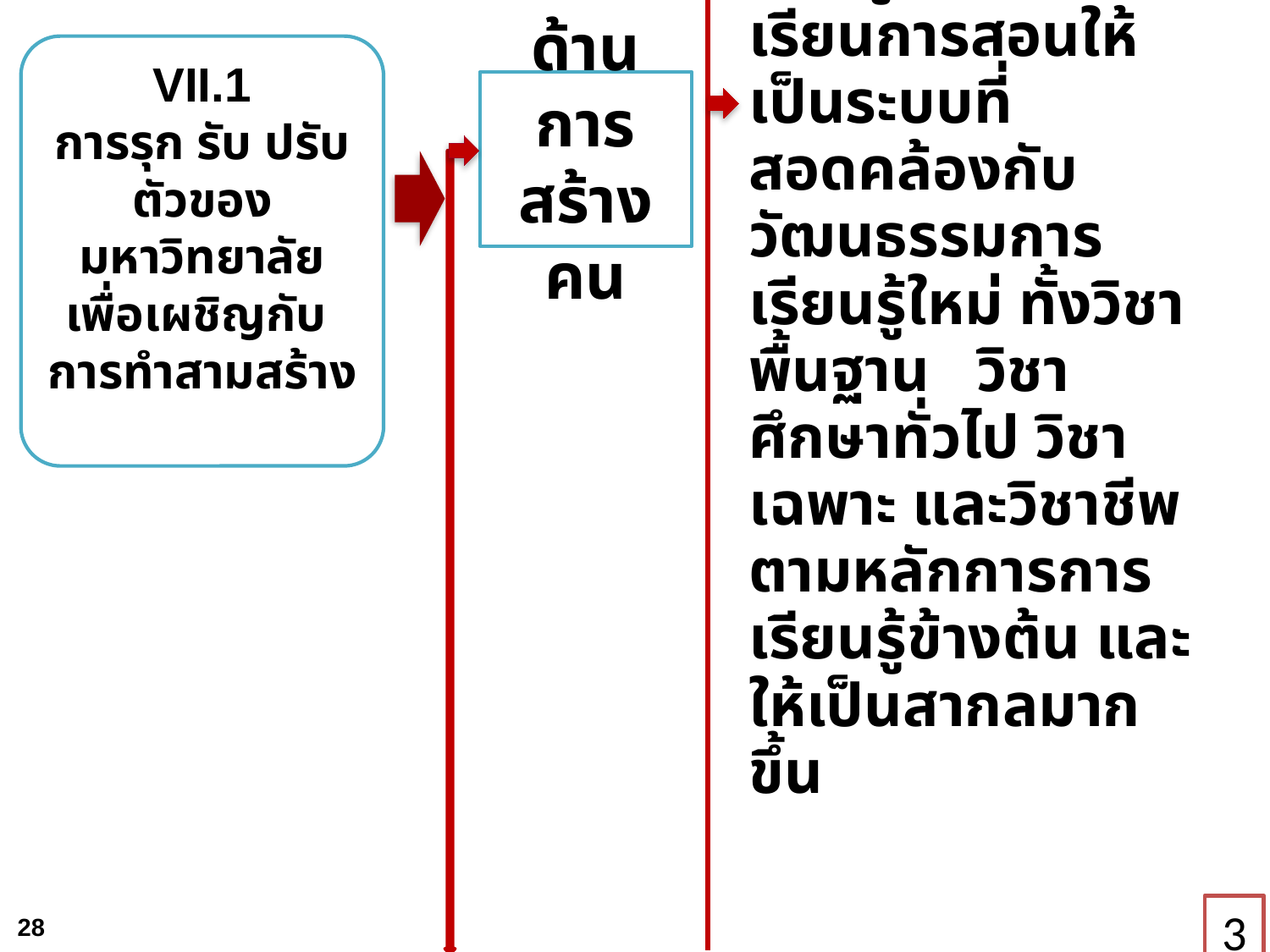

VII.1
การรุก รับ ปรับตัวของมหาวิทยาลัยเพื่อเผชิญกับ  การทำสามสร้าง
ด้าน
การสร้างคน

โดยการปรับรื้อหลักสูตรและการเรียนการสอนให้เป็นระบบที่สอดคล้องกับวัฒนธรรมการเรียนรู้ใหม่ ทั้งวิชาพื้นฐาน   วิชาศึกษาทั่วไป วิชาเฉพาะ และวิชาชีพตามหลักการการเรียนรู้ข้างต้น และให้เป็นสากลมากขึ้น
30
28